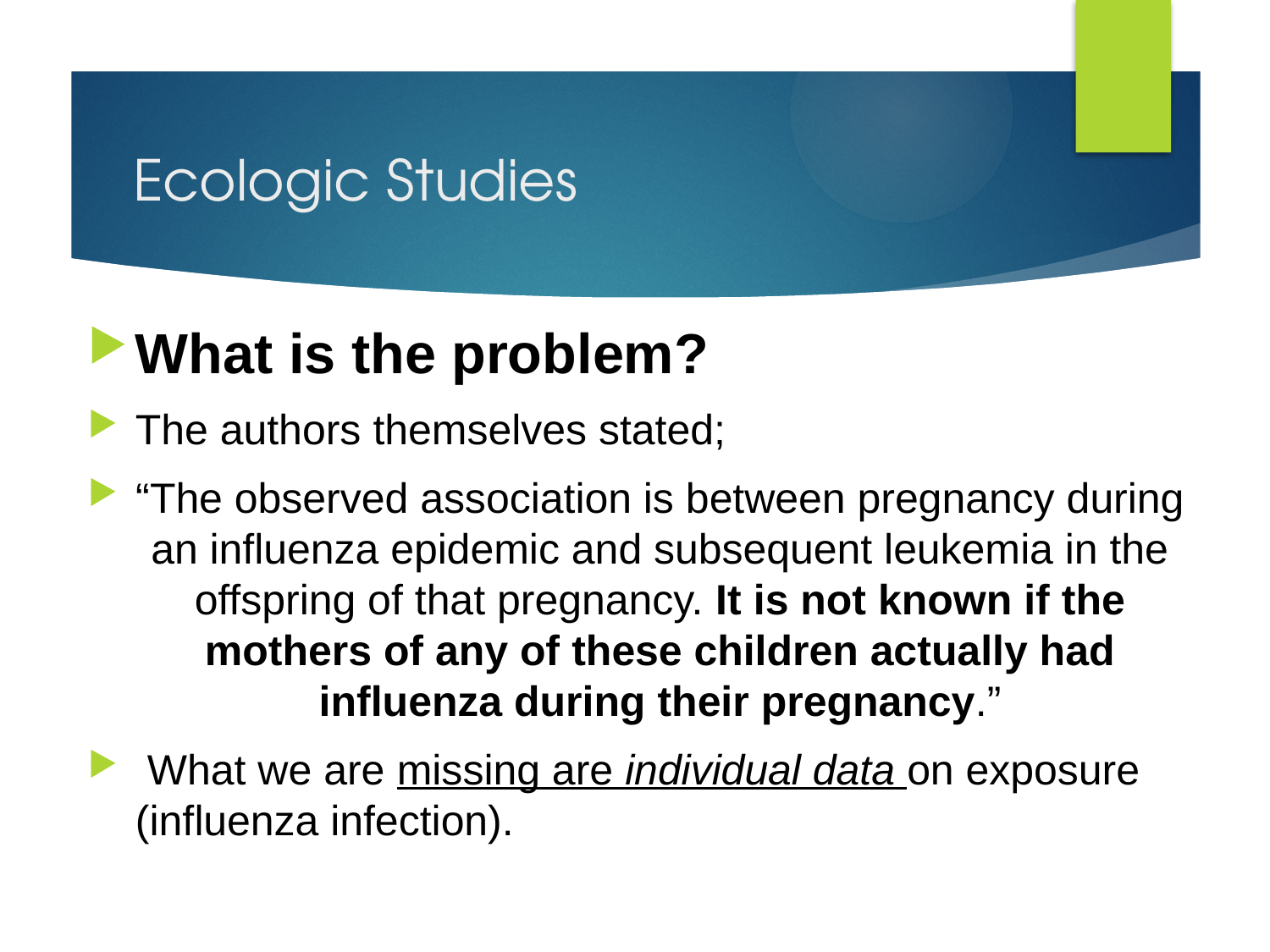

# Ecologic Studies
What is the problem?
The authors themselves stated;
“The observed association is between pregnancy during an influenza epidemic and subsequent leukemia in the offspring of that pregnancy. It is not known if the mothers of any of these children actually had influenza during their pregnancy.”
 What we are missing are individual data on exposure (influenza infection).